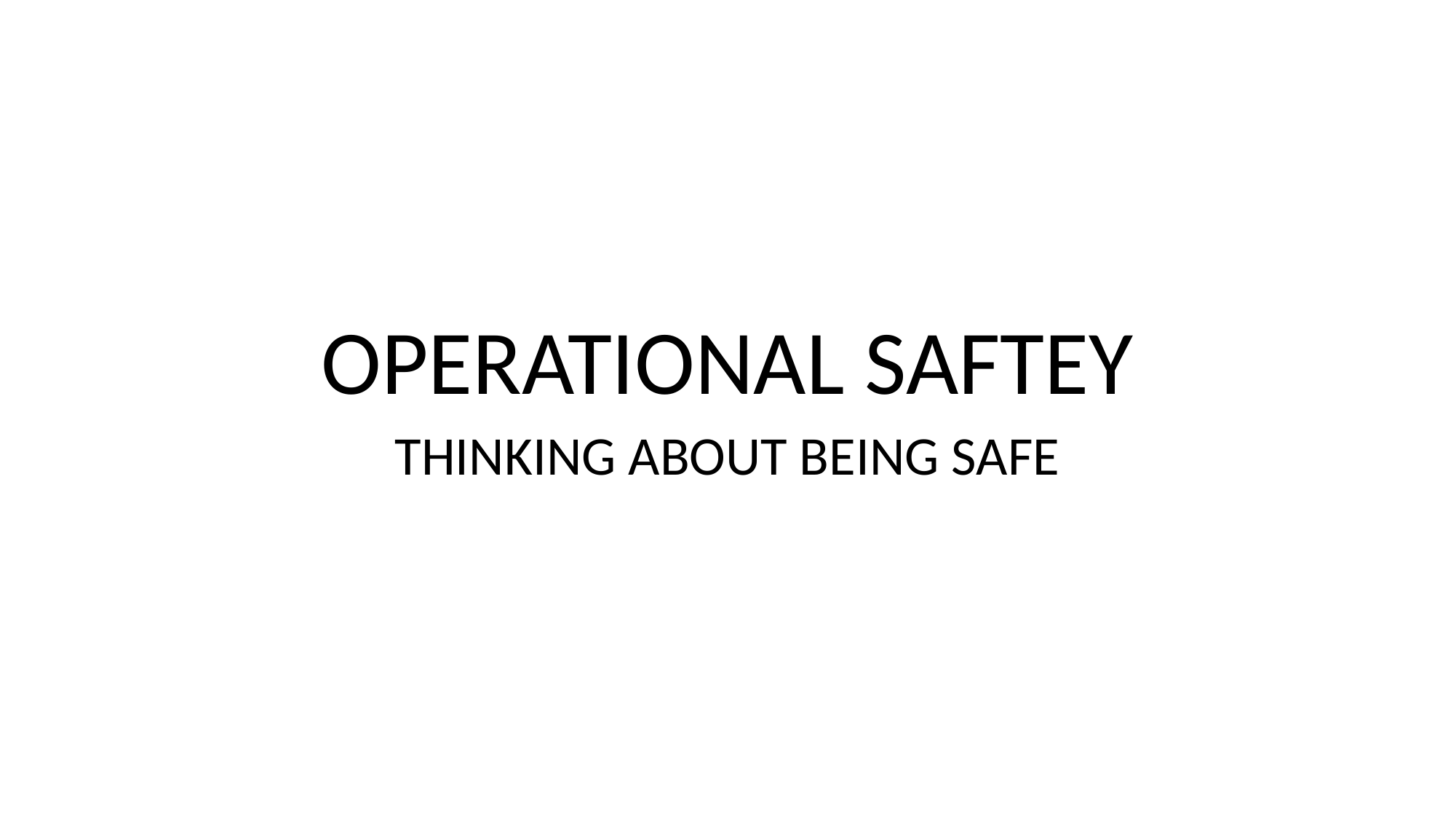

# OPERATIONAL SAFTEY
THINKING ABOUT BEING SAFE